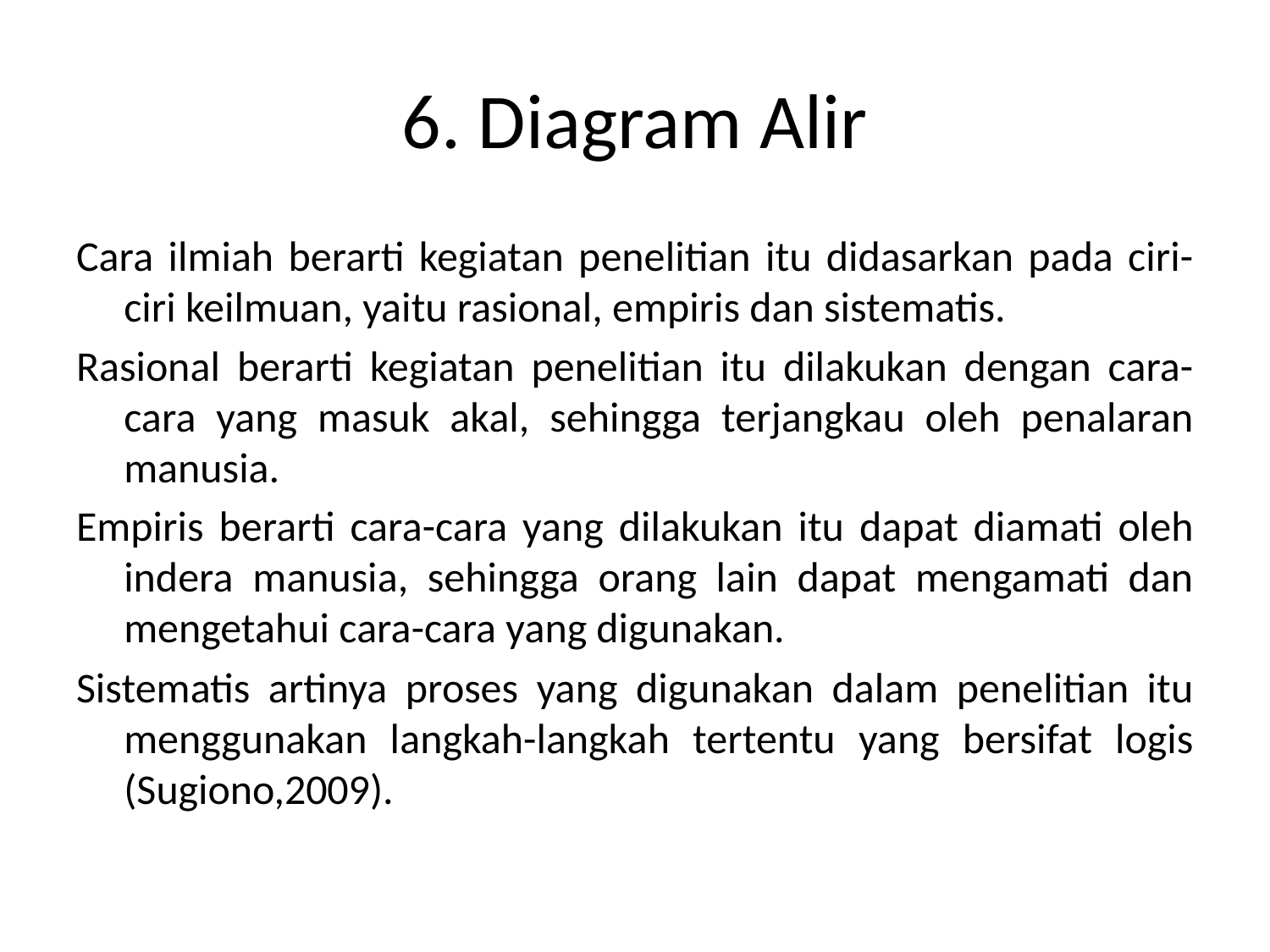

# 6. Diagram Alir
Cara ilmiah berarti kegiatan penelitian itu didasarkan pada ciri-ciri keilmuan, yaitu rasional, empiris dan sistematis.
Rasional berarti kegiatan penelitian itu dilakukan dengan cara-cara yang masuk akal, sehingga terjangkau oleh penalaran manusia.
Empiris berarti cara-cara yang dilakukan itu dapat diamati oleh indera manusia, sehingga orang lain dapat mengamati dan mengetahui cara-cara yang digunakan.
Sistematis artinya proses yang digunakan dalam penelitian itu menggunakan langkah-langkah tertentu yang bersifat logis (Sugiono,2009).